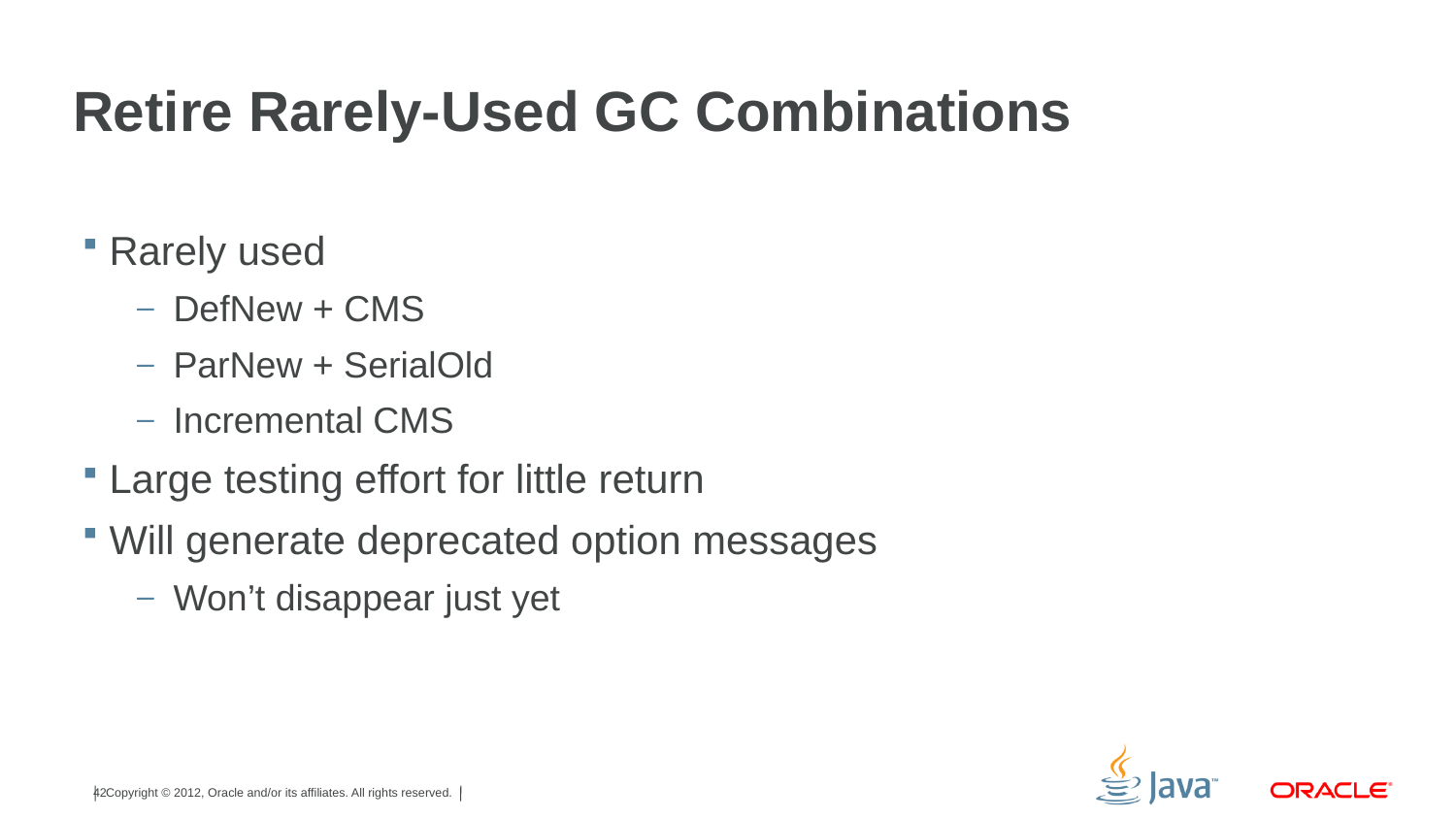

# Retire Rarely-Used GC Combinations
Rarely used
DefNew + CMS
ParNew + SerialOld
Incremental CMS
Large testing effort for little return
Will generate deprecated option messages
Won’t disappear just yet